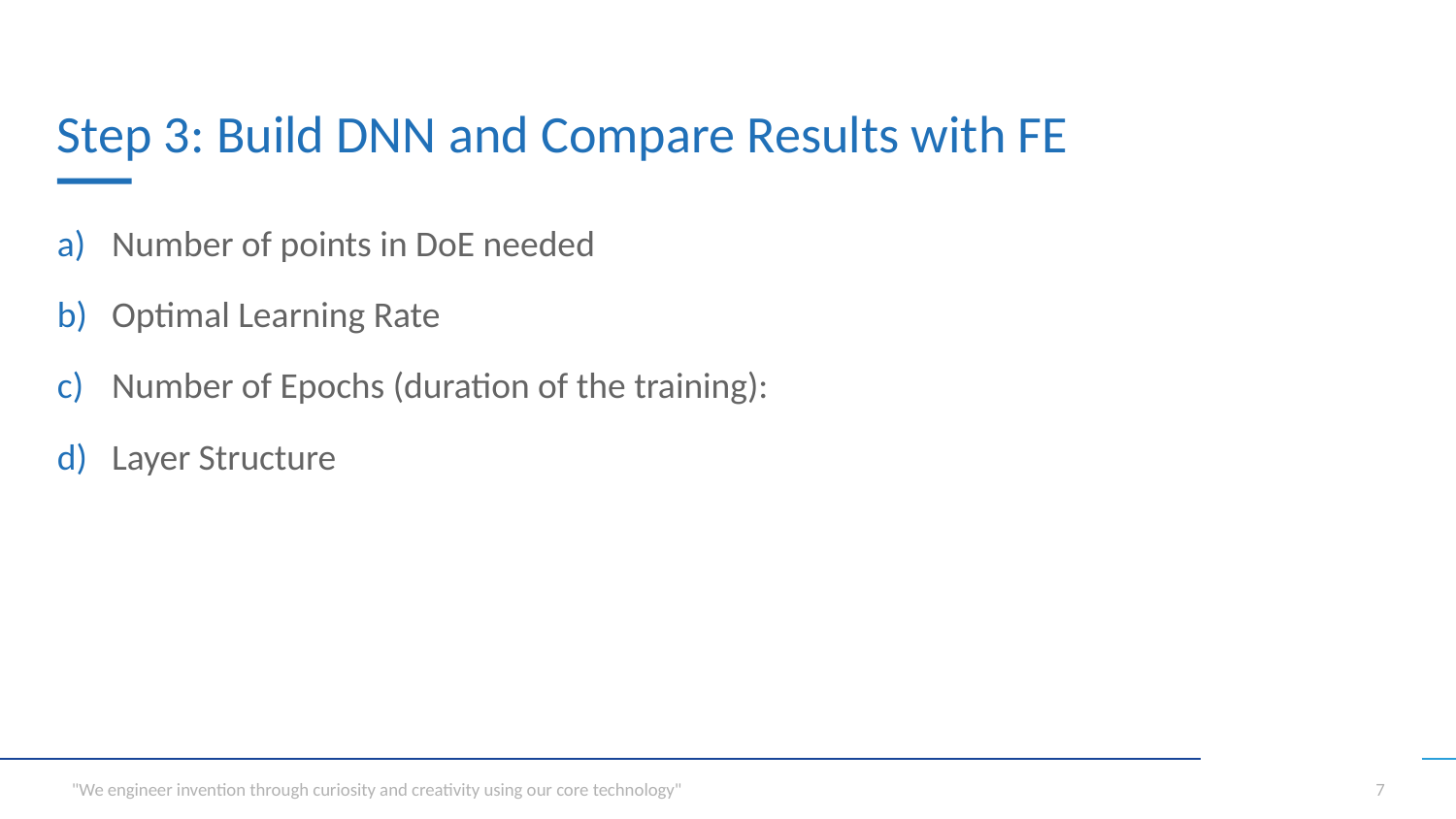

# Step 3: Build DNN and Compare Results with FE
Number of points in DoE needed
Optimal Learning Rate
Number of Epochs (duration of the training):
Layer Structure

"We engineer invention through curiosity and creativity using our core technology"
7